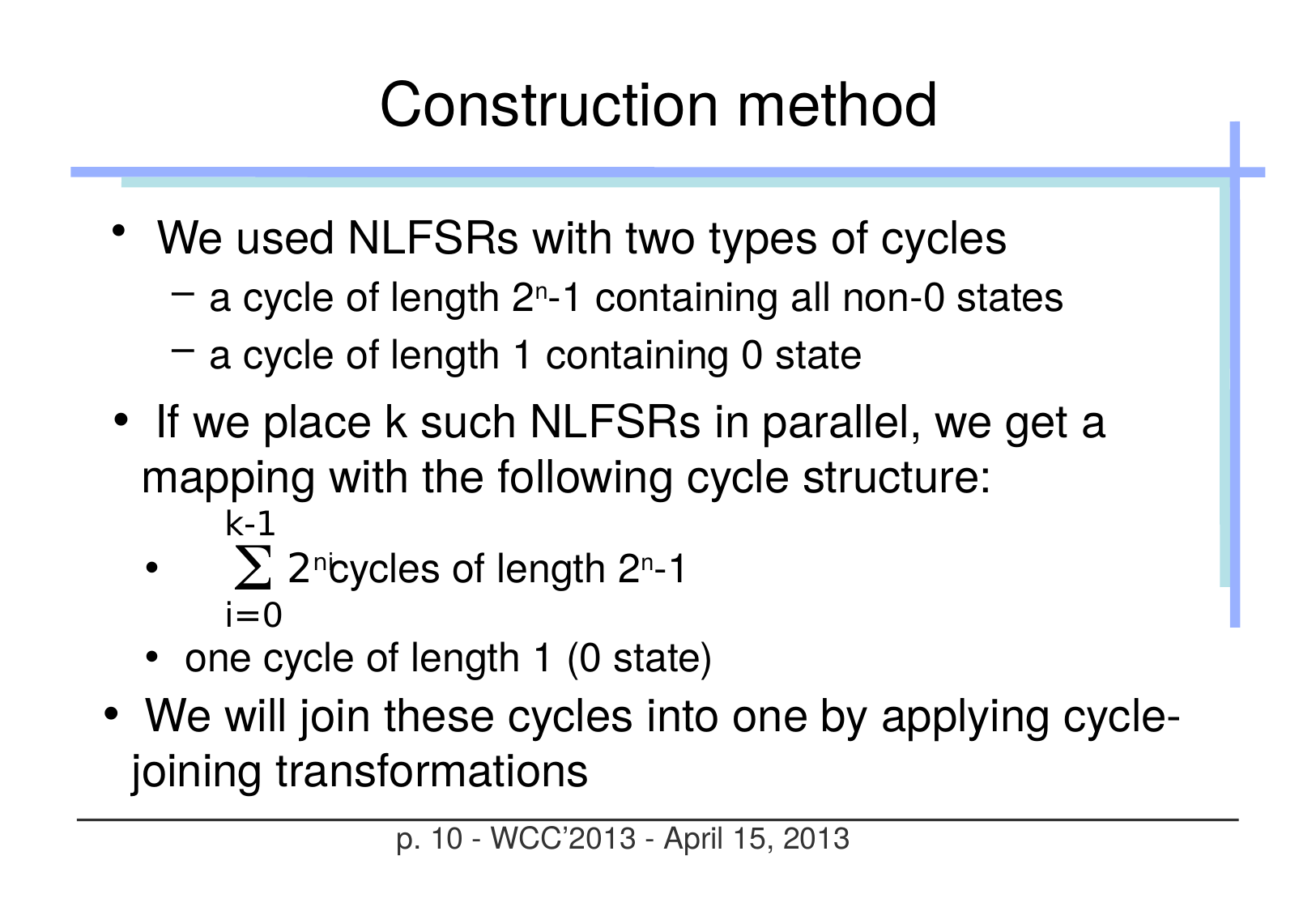

# Construction method
We used NLFSRs with two types of cycles
a cycle of length 2n-1 containing all non-0 states
a cycle of length 1 containing 0 state

 If we place k such NLFSRs in parallel, we get a mapping with the following cycle structure:
            cycles of length 2n-1
 one cycle of length 1 (0 state)
k-1
i=0
2ni
Σ
 We will join these cycles into one by applying cycle-joining transformations